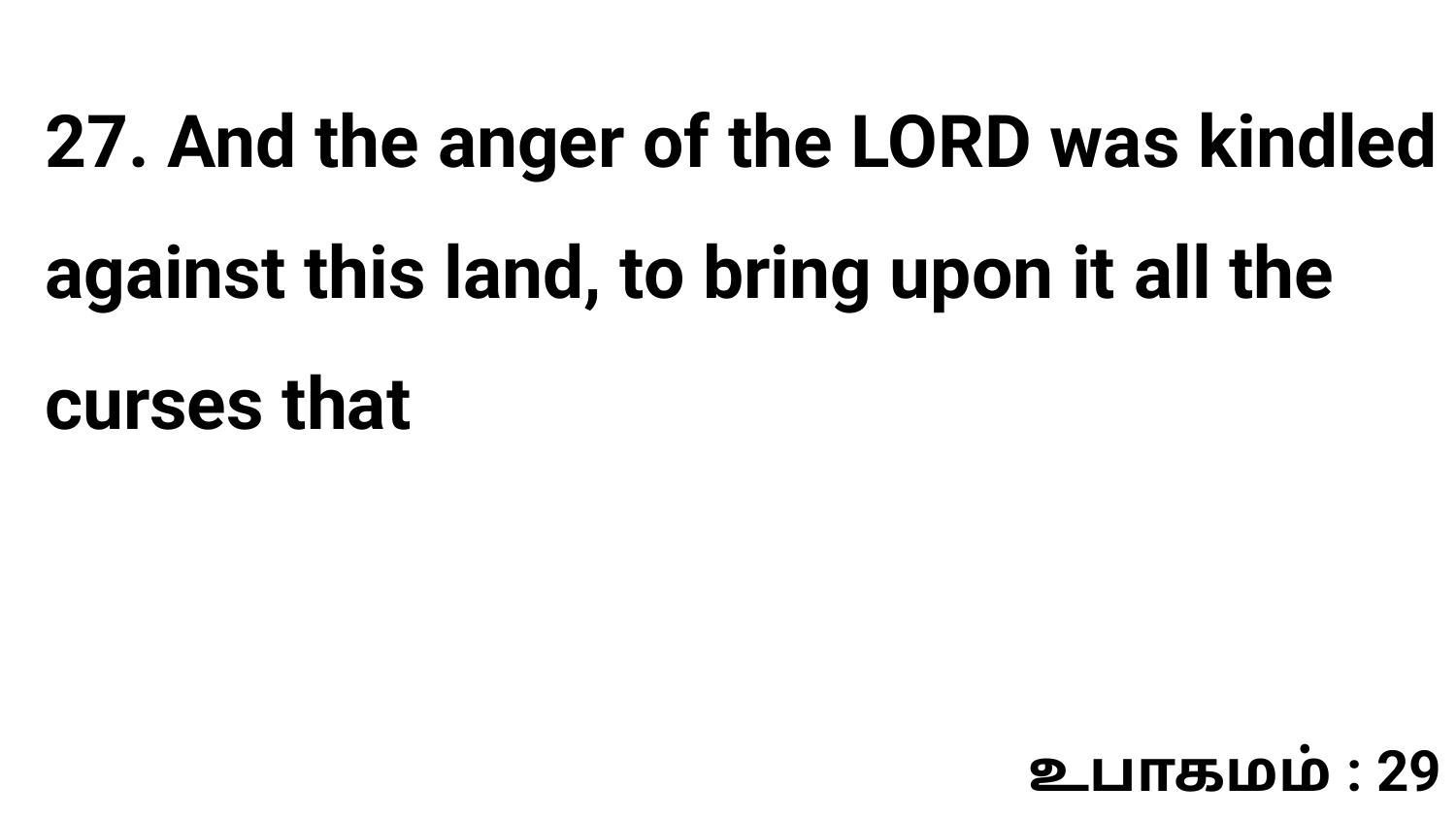

27. And the anger of the LORD was kindled against this land, to bring upon it all the curses that
உபாகமம் : 29